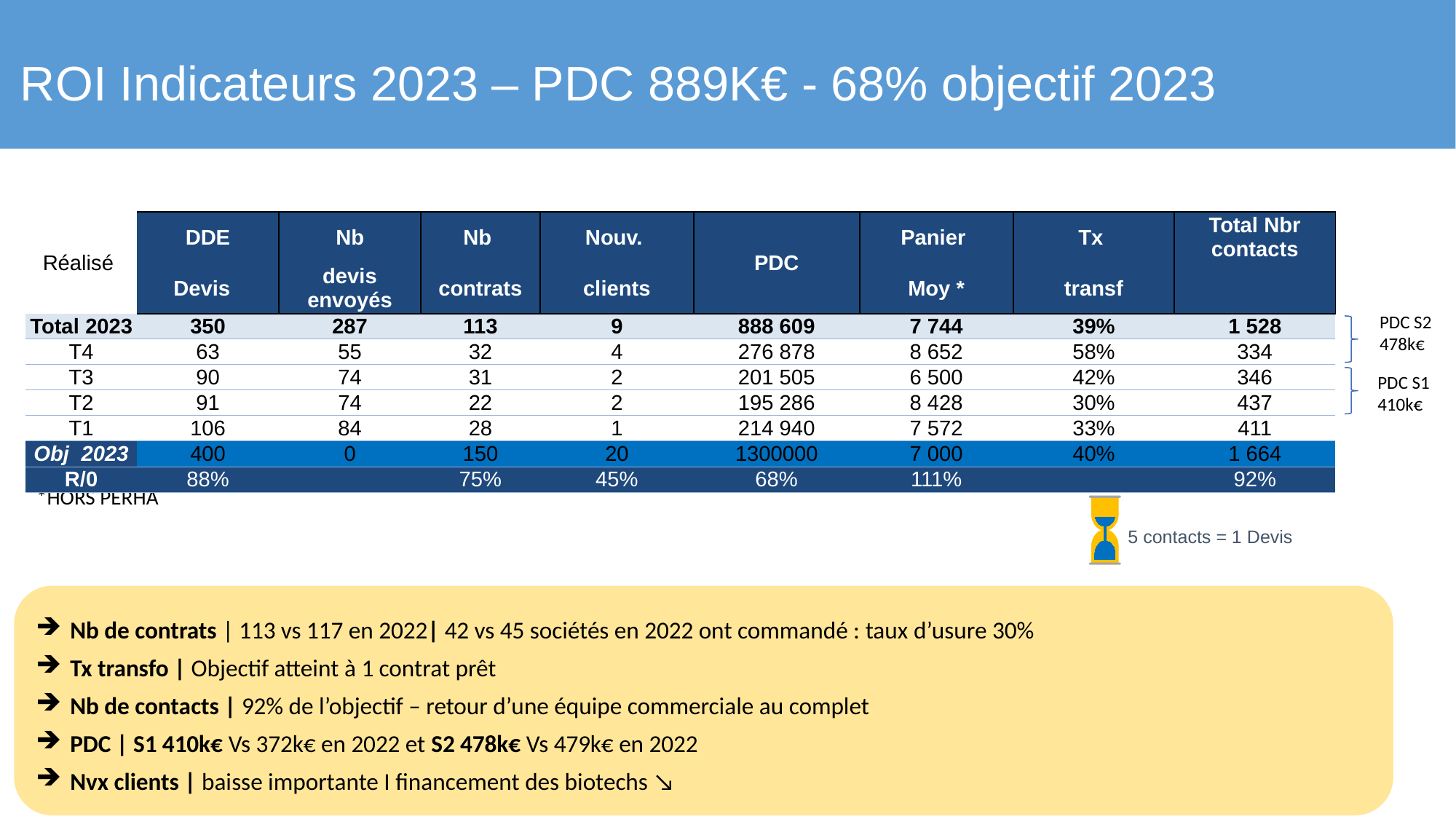

# ROI Indicateurs 2023 – PDC 889K€ - 68% objectif 2023
| Réalisé | DDE | Nb | Nb | Nouv. | PDC | Panier | Tx | Total Nbr contacts |
| --- | --- | --- | --- | --- | --- | --- | --- | --- |
|  | Devis | devis envoyés | contrats | clients |  | Moy \* | transf |  |
| Total 2023 | 350 | 287 | 113 | 9 | 888 609 | 7 744 | 39% | 1 528 |
| T4 | 63 | 55 | 32 | 4 | 276 878 | 8 652 | 58% | 334 |
| T3 | 90 | 74 | 31 | 2 | 201 505 | 6 500 | 42% | 346 |
| T2 | 91 | 74 | 22 | 2 | 195 286 | 8 428 | 30% | 437 |
| T1 | 106 | 84 | 28 | 1 | 214 940 | 7 572 | 33% | 411 |
| Obj 2023 | 400 | 0 | 150 | 20 | 1300000 | 7 000 | 40% | 1 664 |
| R/0 | 88% |  | 75% | 45% | 68% | 111% |  | 92% |
PDC S2
478k€

PDC S1
410k€

*HORS PERHA

5 contacts = 1 Devis
Nb de contrats | 113 vs 117 en 2022| 42 vs 45 sociétés en 2022 ont commandé : taux d’usure 30%
Tx transfo | Objectif atteint à 1 contrat prêt
Nb de contacts | 92% de l’objectif – retour d’une équipe commerciale au complet
PDC | S1 410k€ Vs 372k€ en 2022 et S2 478k€ Vs 479k€ en 2022
Nvx clients | baisse importante I financement des biotechs ↘